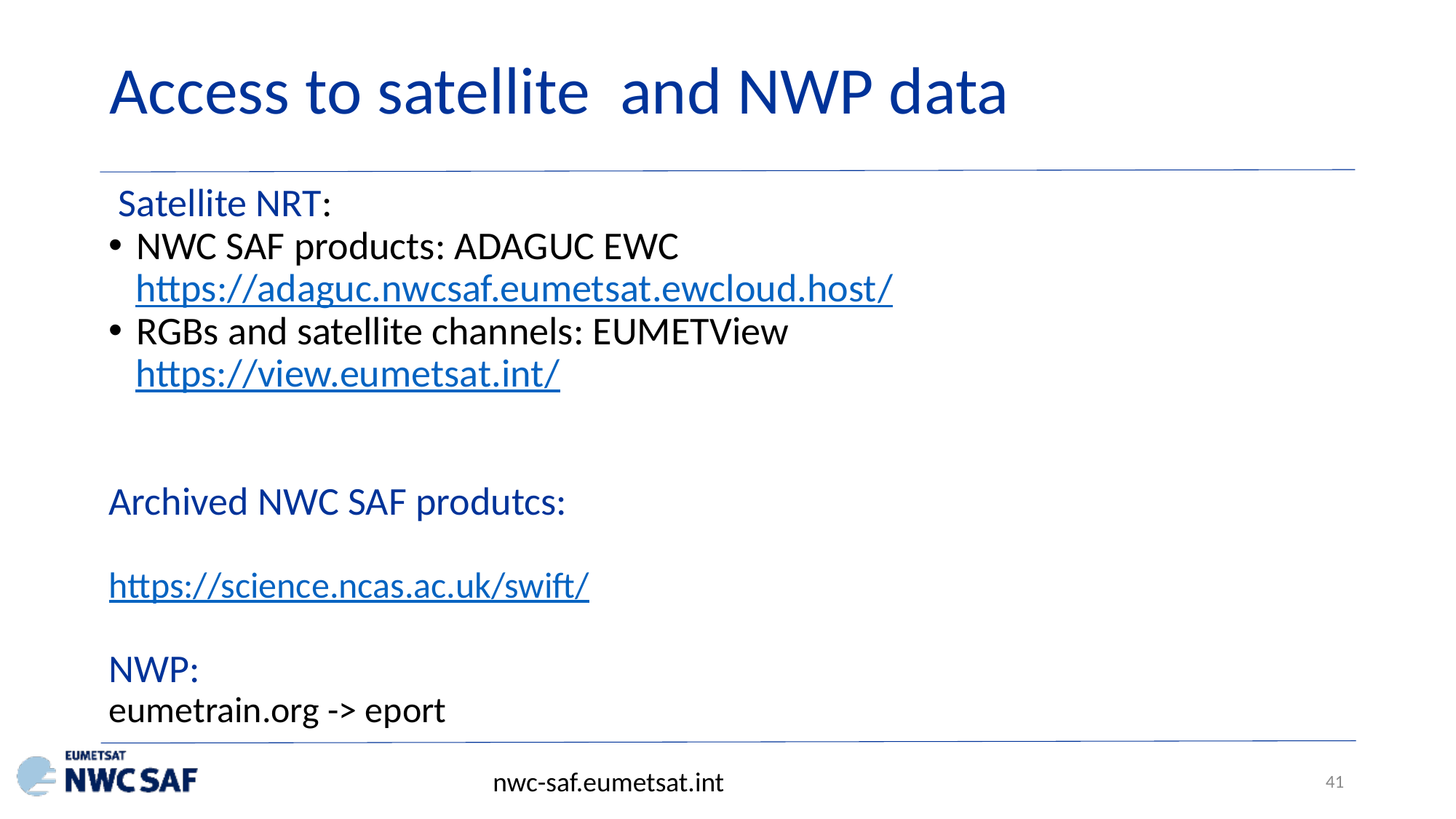

Access to satellite  and NWP data
 Satellite NRT:
NWC SAF products: ADAGUC EWC
   https://adaguc.nwcsaf.eumetsat.ewcloud.host/
RGBs and satellite channels: EUMETView
   https://view.eumetsat.int/

Archived NWC SAF produtcs:

https://science.ncas.ac.uk/swift/

NWP:
eumetrain.org -> eport

nwc-saf.eumetsat.int
41